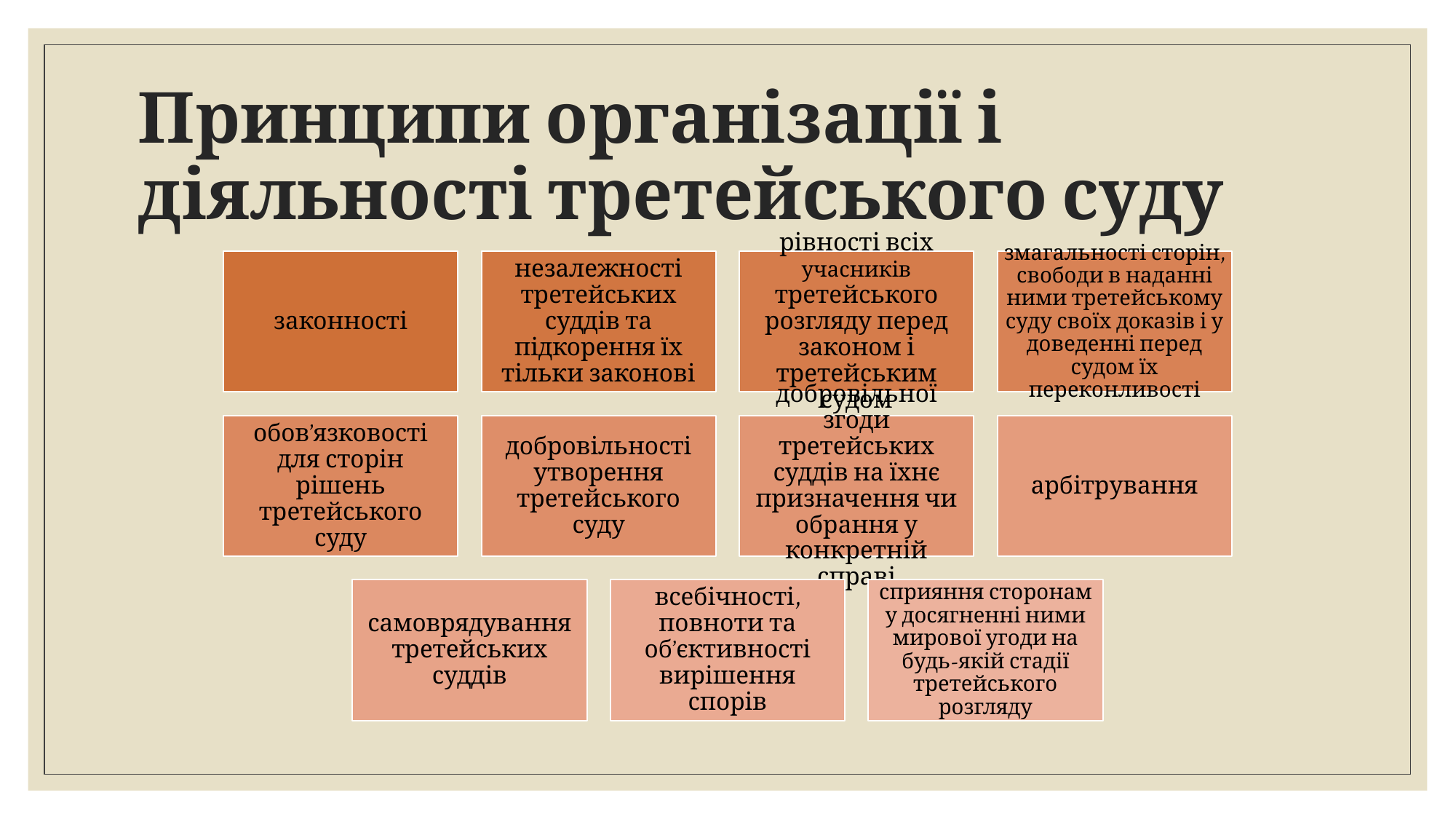

# Принципи організації і діяльності третейського суду
законності
незалежності третейських суддів та підкорення їх тільки законові
рівності всіх учасників третейського розгляду перед законом і третейським судом
змагальності сторін, свободи в наданні ними третейському суду своїх доказів і у доведенні перед судом їх переконливості
обов’язковості для сторін рішень третейського суду
добровільності утворення третейського суду
добровільної згоди третейських суддів на їхнє призначення чи обрання у конкретній справі
арбітрування
самоврядування третейських суддів
всебічності, повноти та об’єктивності вирішення спорів
сприяння сторонам у досягненні ними мирової угоди на будь-якій стадії третейського розгляду